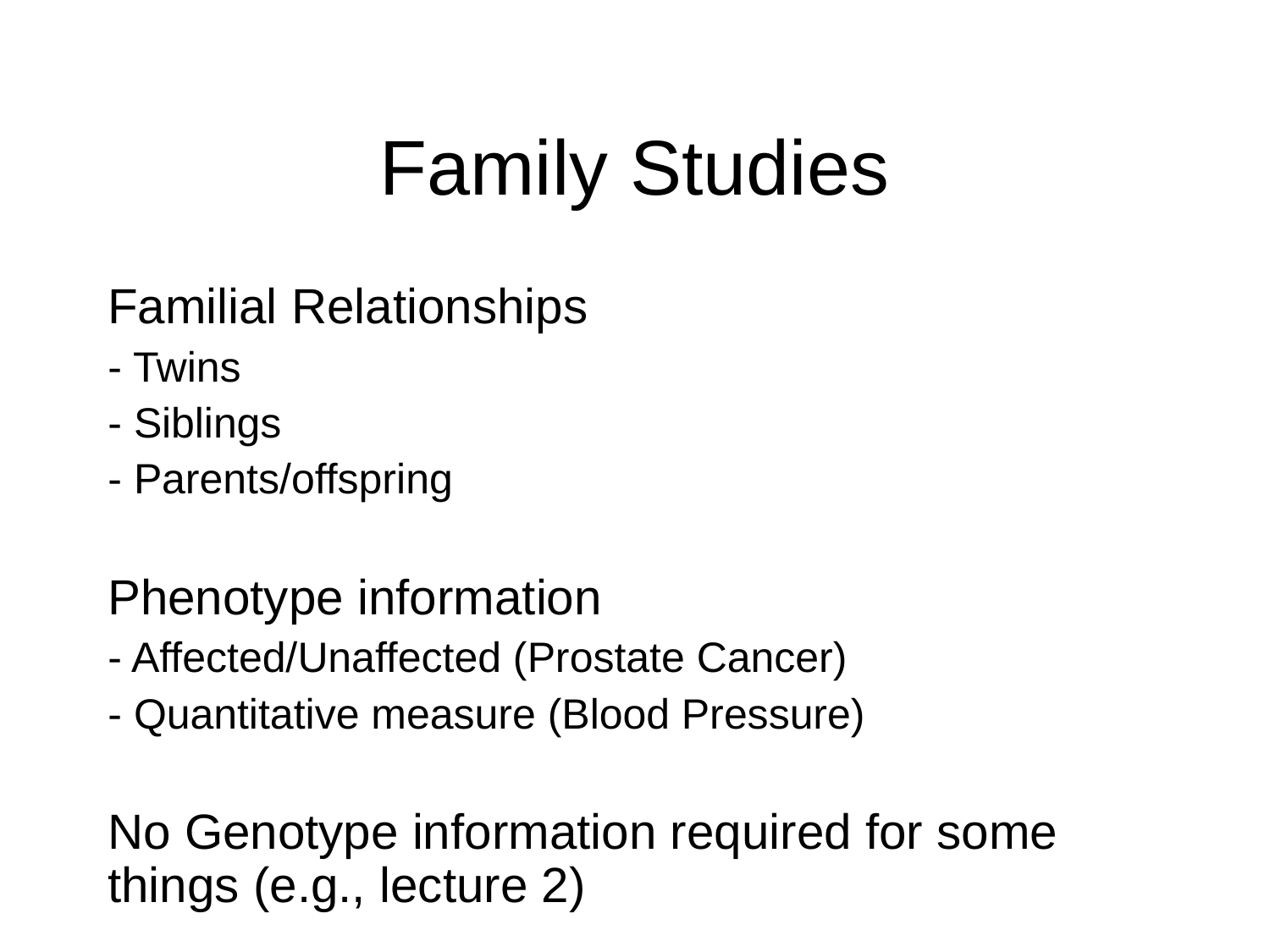

Family Studies
Familial Relationships
- Twins
- Siblings
- Parents/offspring

Phenotype information
- Affected/Unaffected (Prostate Cancer)
- Quantitative measure (Blood Pressure)

No Genotype information required for some things (e.g., lecture 2)